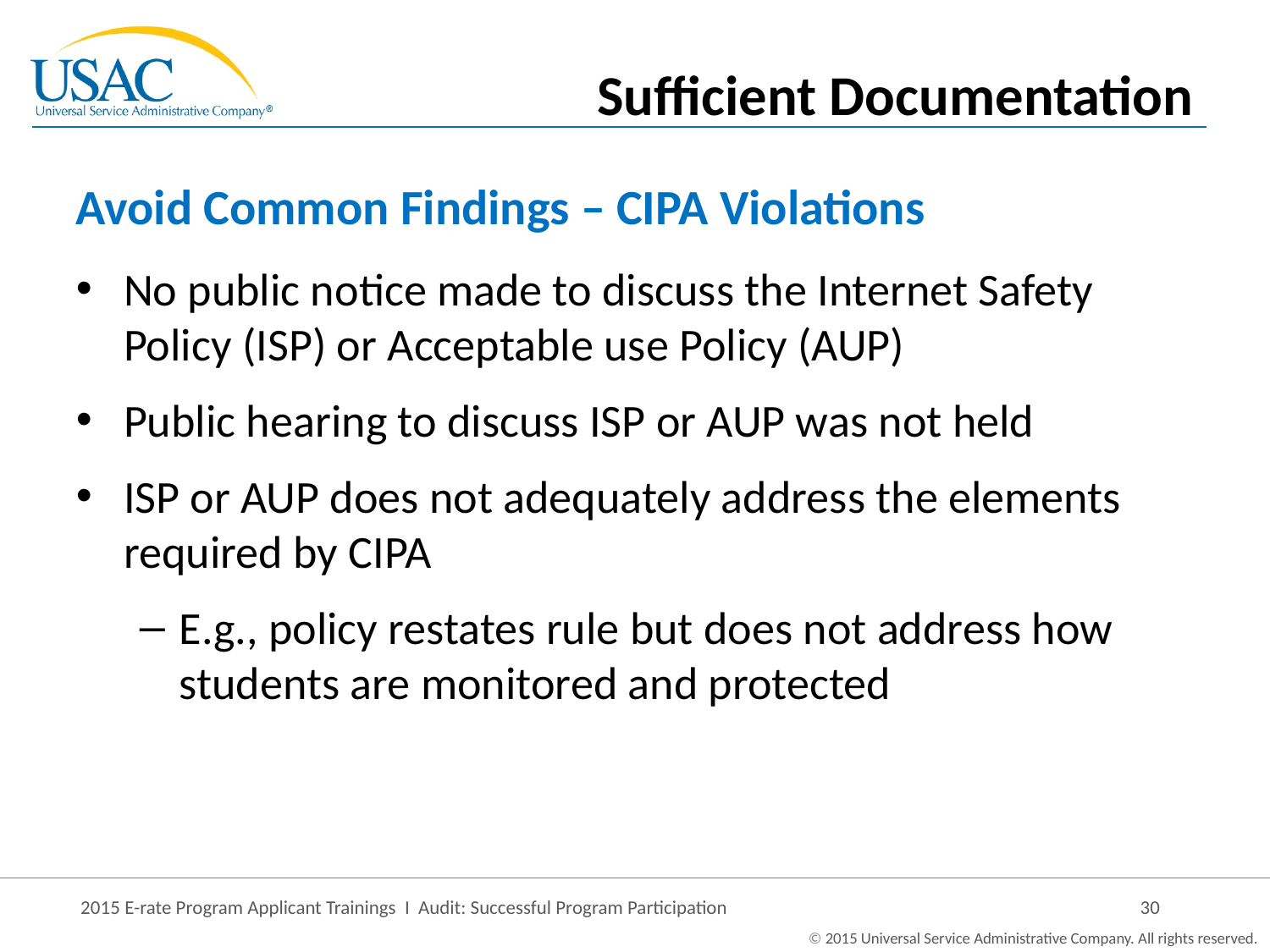

Sufficient Documentation
# Avoid Common Findings – CIPA Violations
No public notice made to discuss the Internet Safety Policy (ISP) or Acceptable use Policy (AUP)
Public hearing to discuss ISP or AUP was not held
ISP or AUP does not adequately address the elements required by CIPA
E.g., policy restates rule but does not address how students are monitored and protected